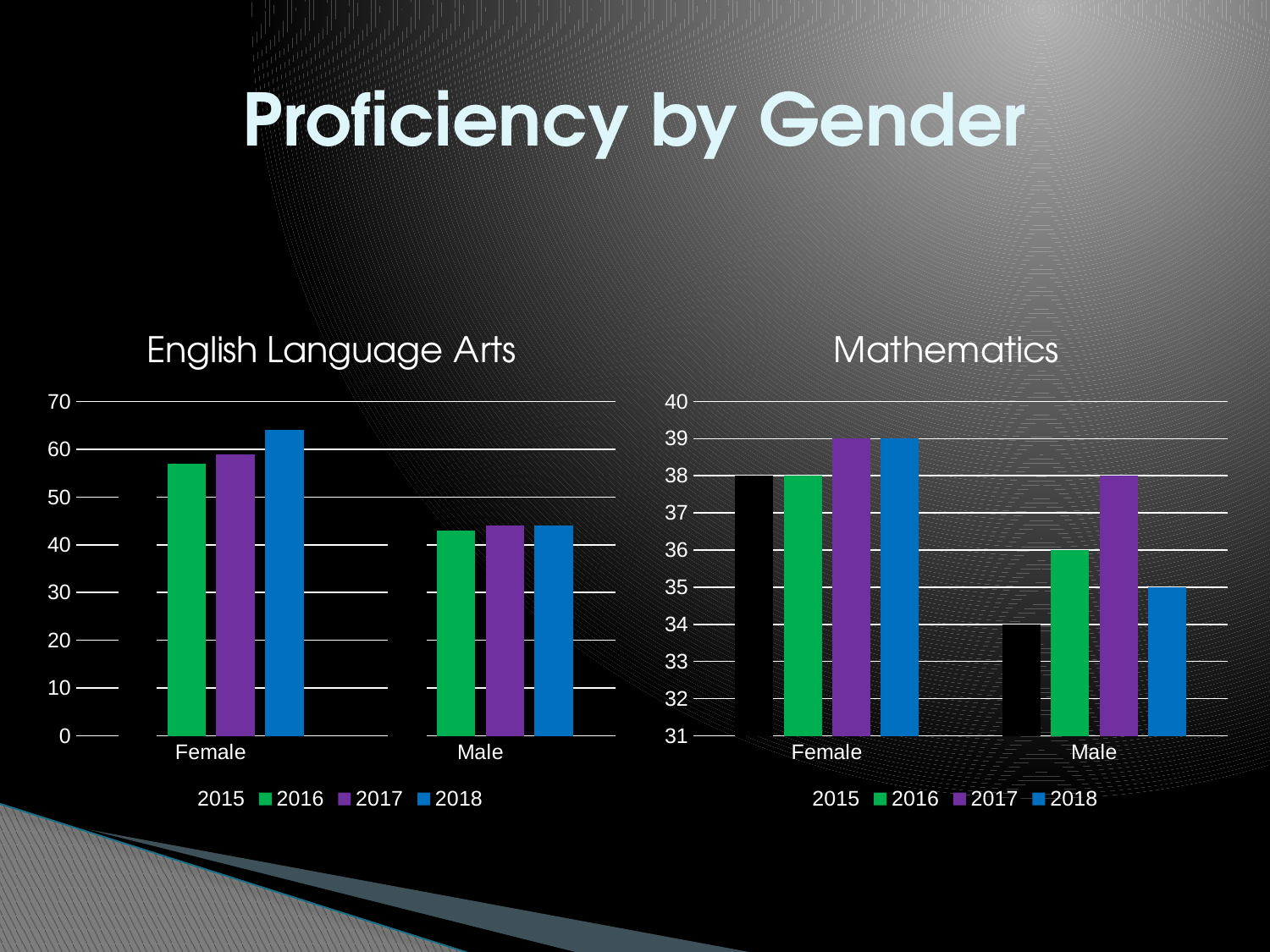

# Proficiency by Gender

### Chart: English Language Arts

| Category | 2015 | 2016 | 2017 | 2018 |
|---|---|---|---|---|
| Female | 59.0 | 57.0 | 59.0 | 64.0 |
| Male | 41.0 | 43.0 | 44.0 | 44.0 |

### Chart: Mathematics

| Category | 2015 | 2016 | 2017 | 2018 |
|---|---|---|---|---|
| Female | 38.0 | 38.0 | 39.0 | 39.0 |
| Male | 34.0 | 36.0 | 38.0 | 35.0 |